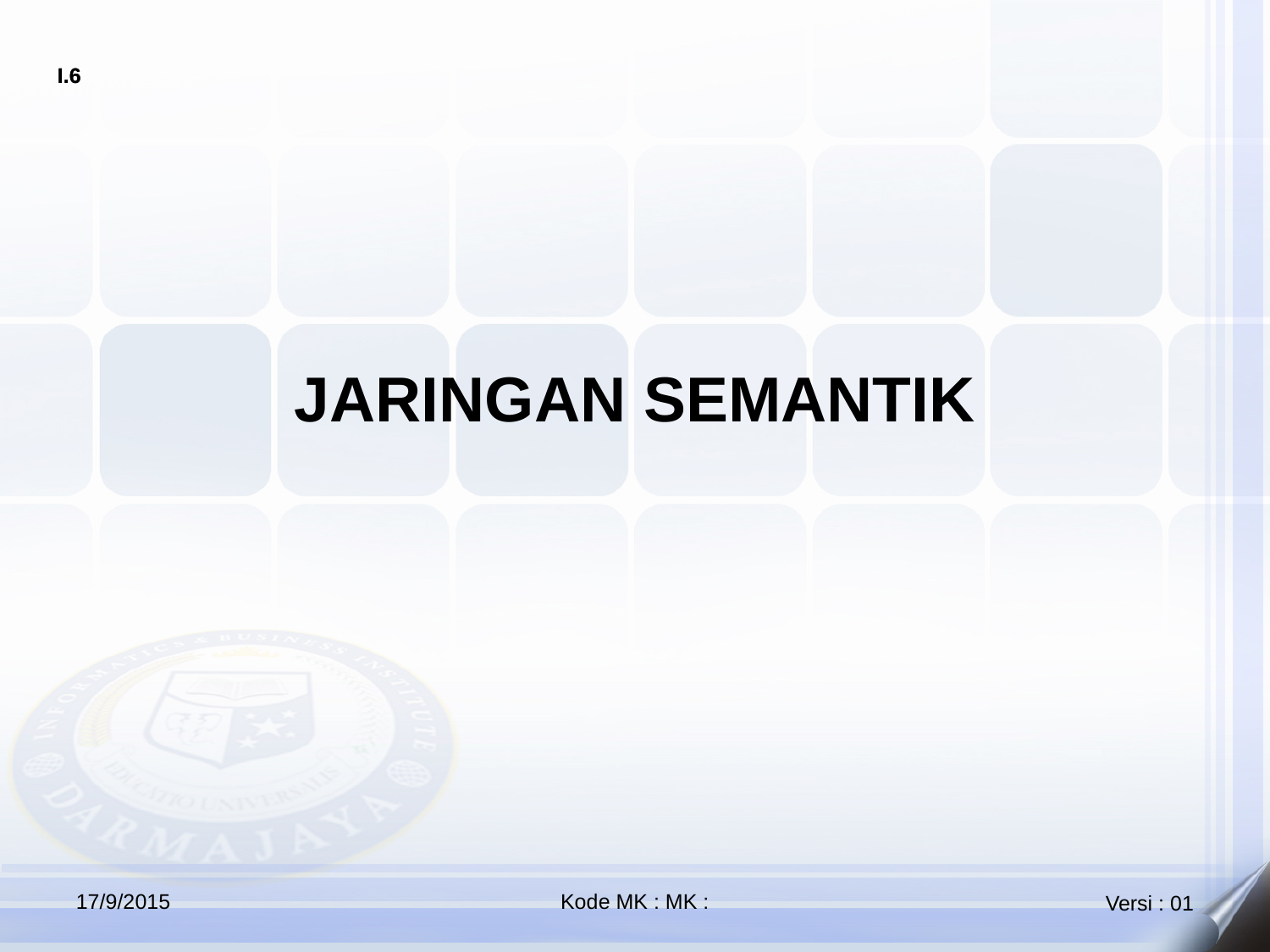

JARINGAN SEMANTIK
17/9/2015
Kode MK : MK :